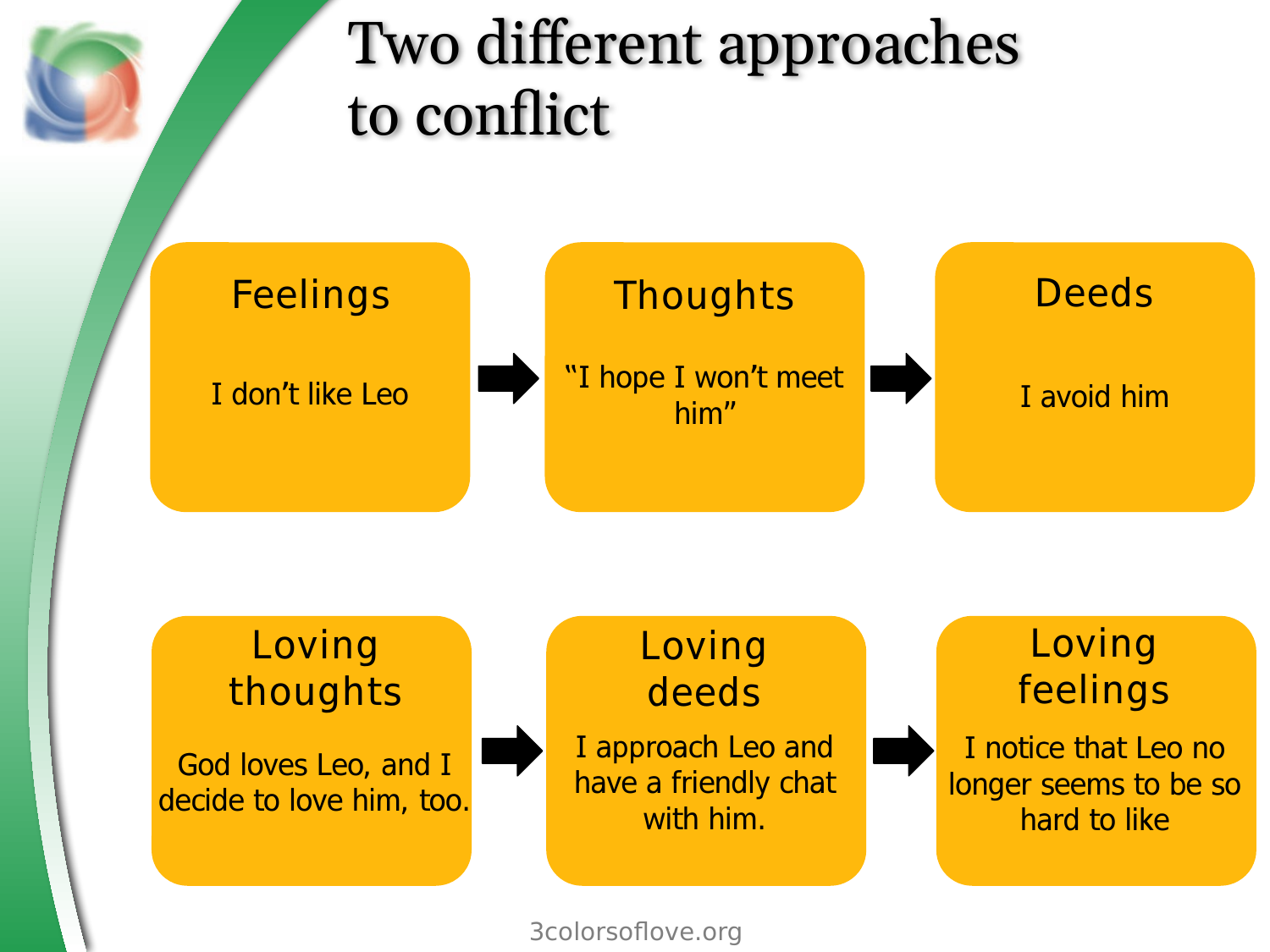

# Two different approaches to conflict

Deeds
Feelings
Thoughts
I don’t like Leo
“I hope I won’t meet him”
I avoid him

Loving
feelings
Loving
thoughts
Loving
deeds

God loves Leo, and I decide to love him, too.
I approach Leo and have a friendly chat with him.
I notice that Leo no longer seems to be so hard to like
3colorsoflove.org